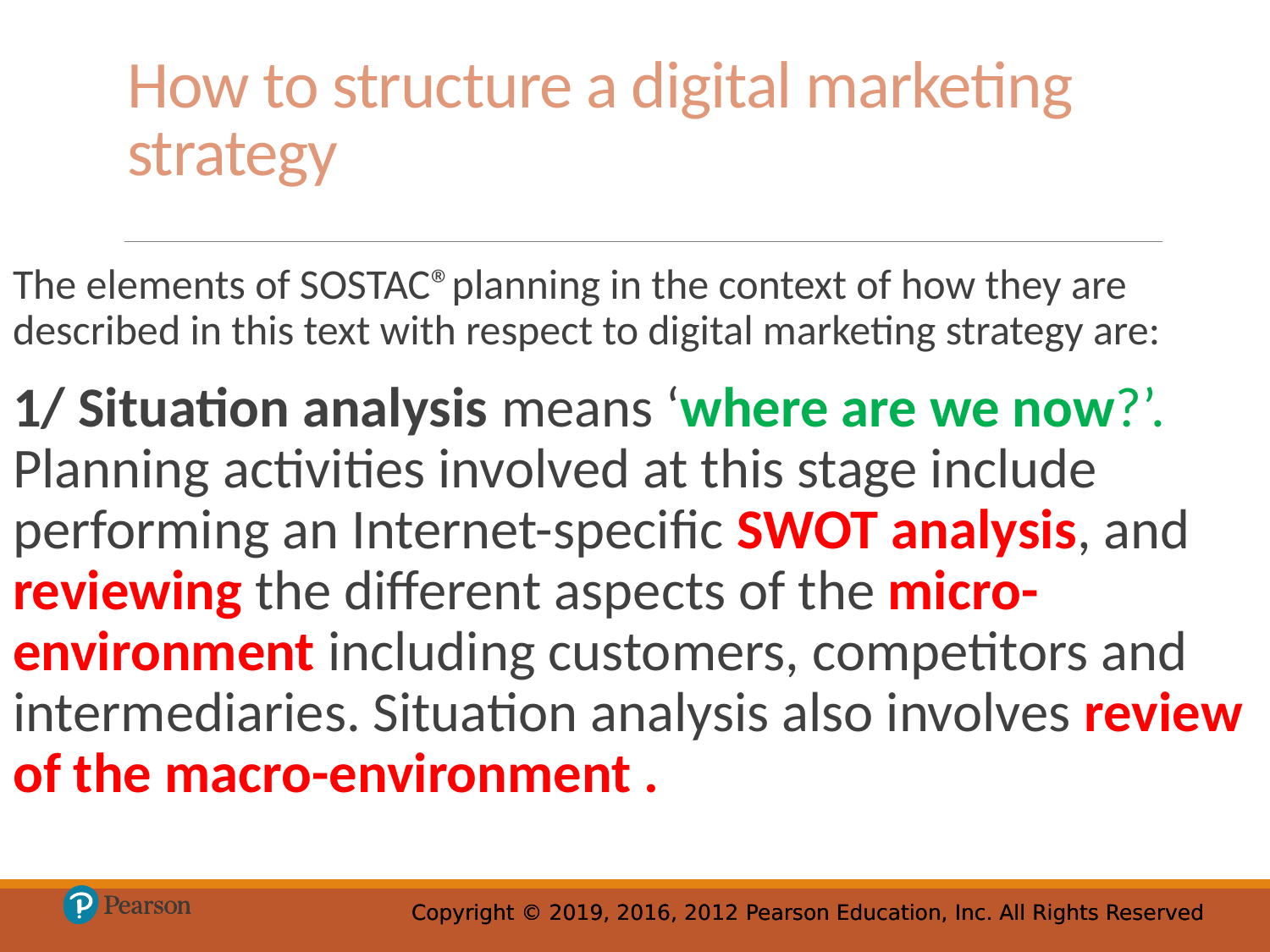

# How to structure a digital marketing strategy
The elements of SOSTAC®planning in the context of how they are described in this text with respect to digital marketing strategy are:
1/ Situation analysis means ‘where are we now?’. Planning activities involved at this stage include performing an Internet-specific SWOT analysis, and reviewing the different aspects of the micro-environment including customers, competitors and intermediaries. Situation analysis also involves review of the macro-environment .